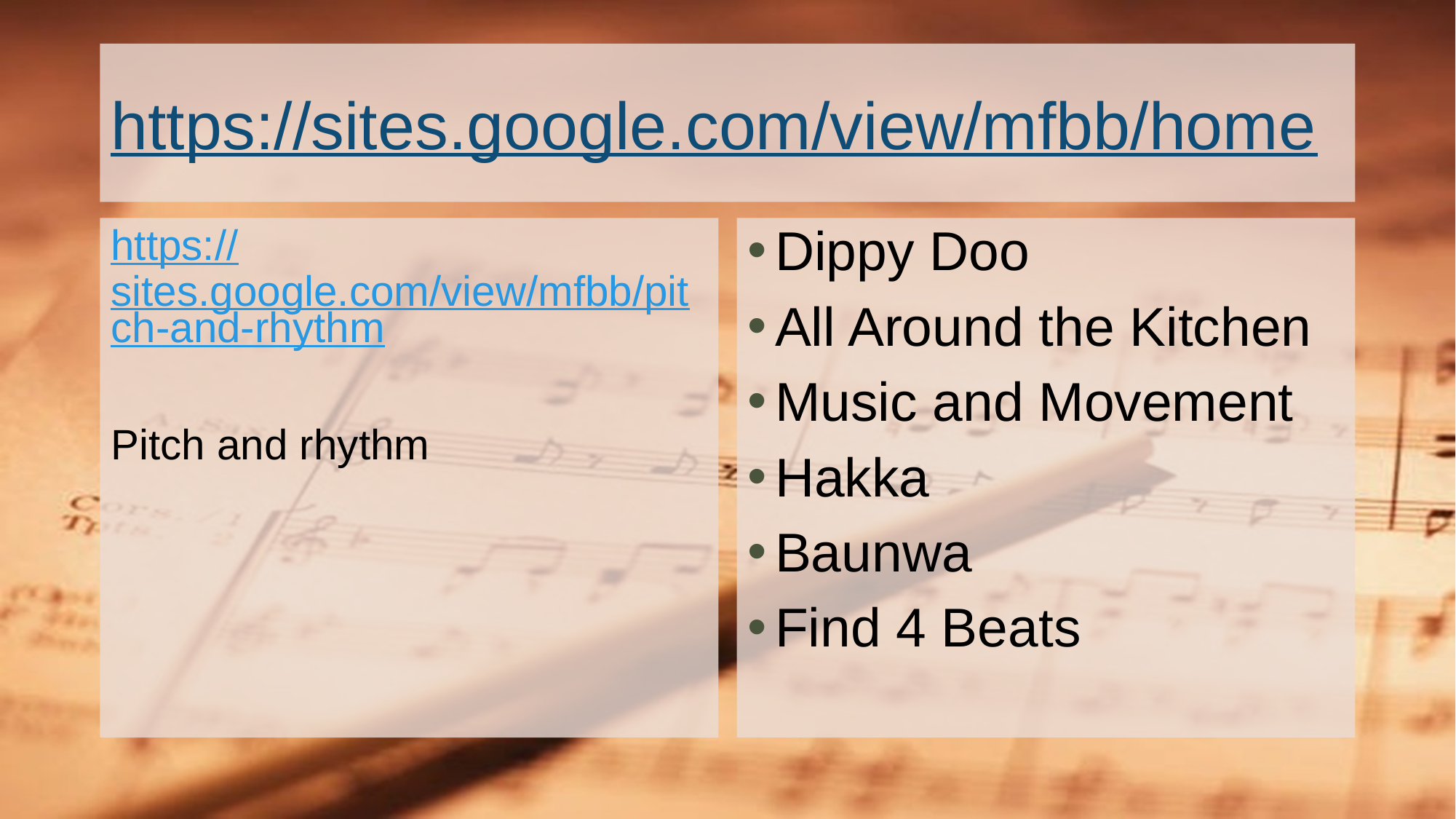

# https://sites.google.com/view/mfbb/home
https://sites.google.com/view/mfbb/pitch-and-rhythm

Pitch and rhythm
Dippy Doo
All Around the Kitchen
Music and Movement
Hakka
Baunwa
Find 4 Beats